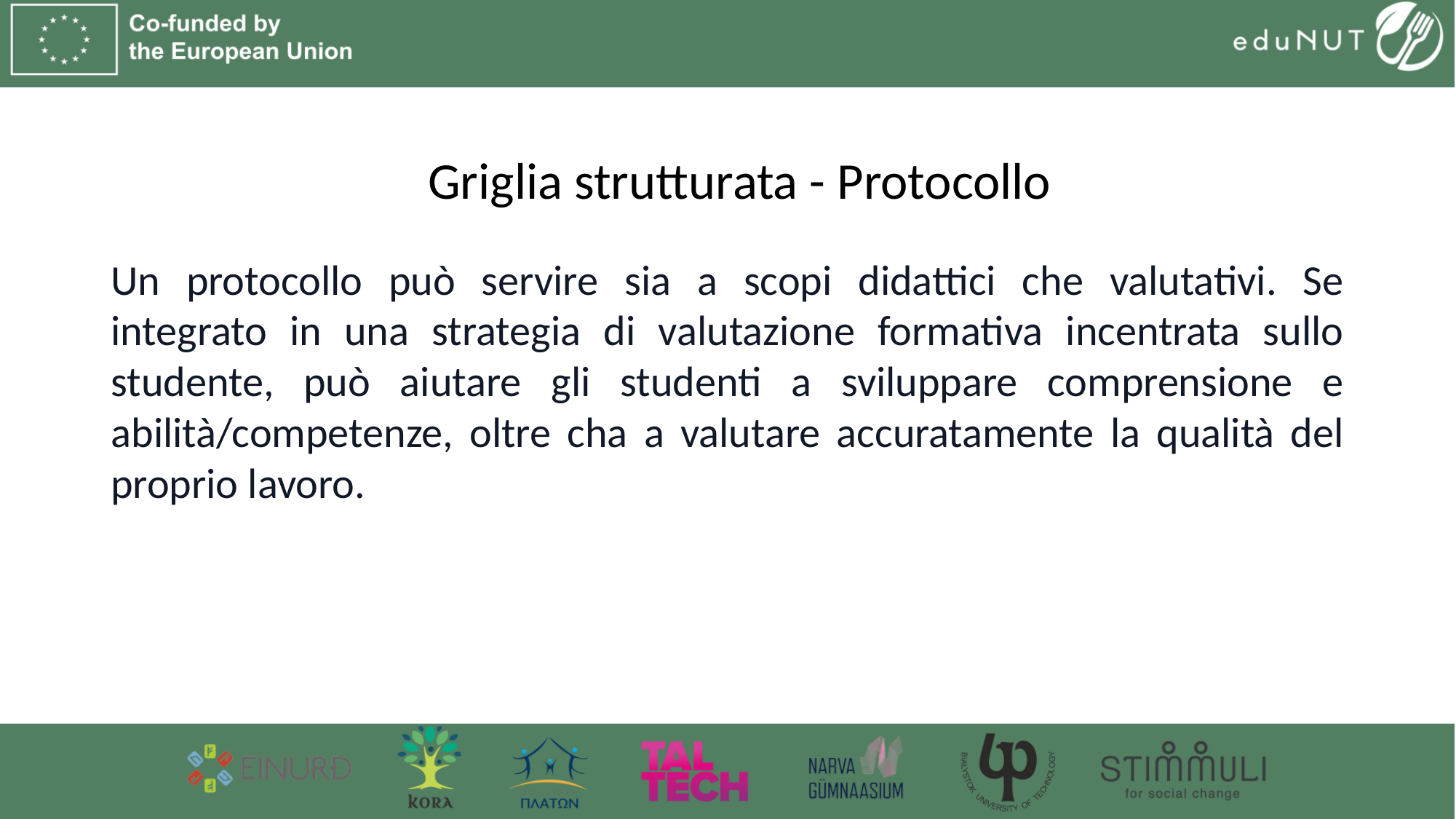

# Griglia strutturata - Protocollo
Un protocollo può servire sia a scopi didattici che valutativi. Se integrato in una strategia di valutazione formativa incentrata sullo studente, può aiutare gli studenti a sviluppare comprensione e abilità/competenze, oltre cha a valutare accuratamente la qualità del proprio lavoro.